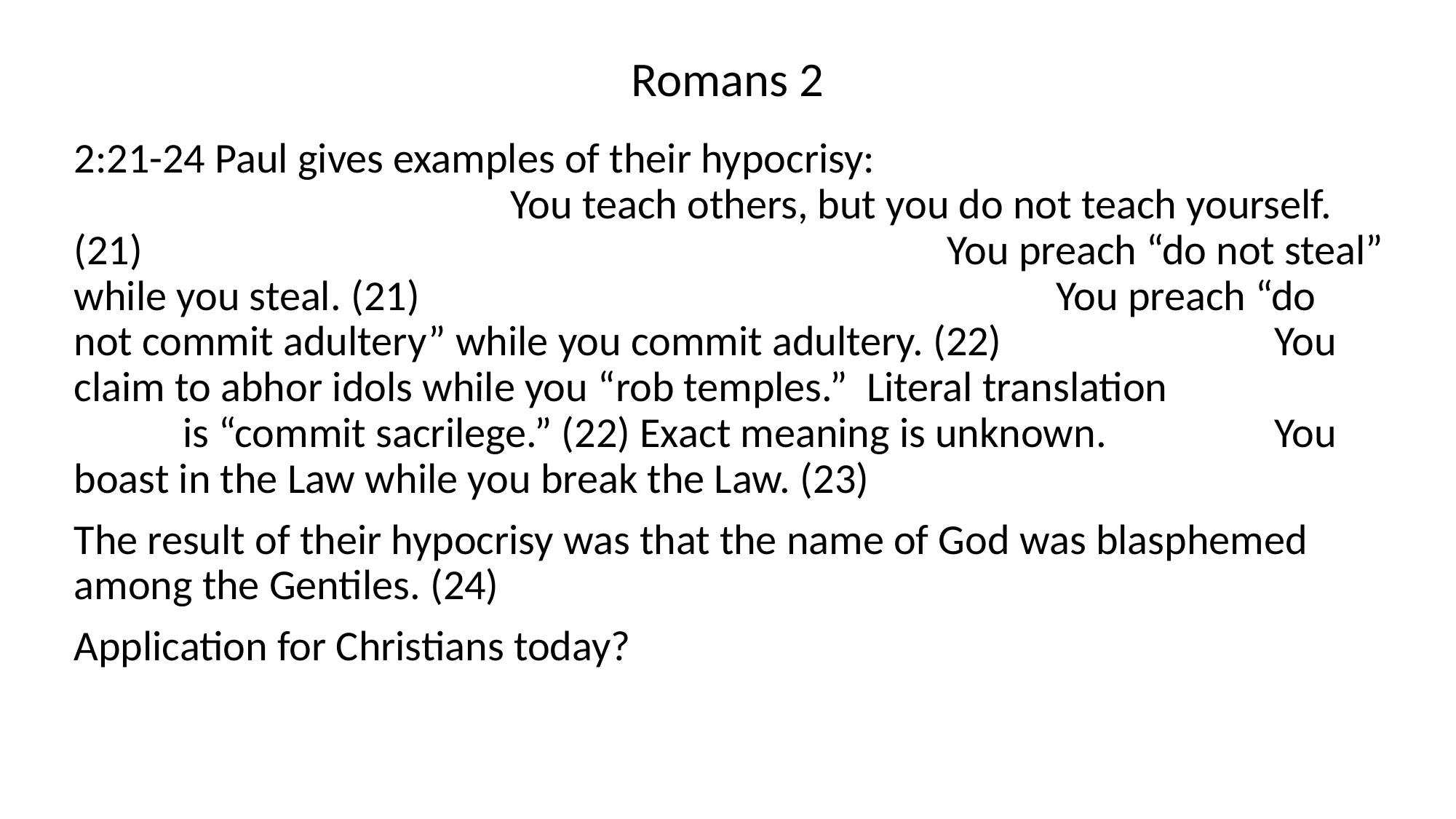

# Romans 2
2:21-24 Paul gives examples of their hypocrisy:                                                                                        	You teach others, but you do not teach yourself. (21)                                                                                	You preach “do not steal” while you steal. (21)                                                              	You preach “do not commit adultery” while you commit adultery. (22)                  	You claim to abhor idols while you “rob temples.”  Literal translation 			is “commit sacrilege.” (22) Exact meaning is unknown.          	You boast in the Law while you break the Law. (23)
The result of their hypocrisy was that the name of God was blasphemed 	among the Gentiles. (24)
Application for Christians today?